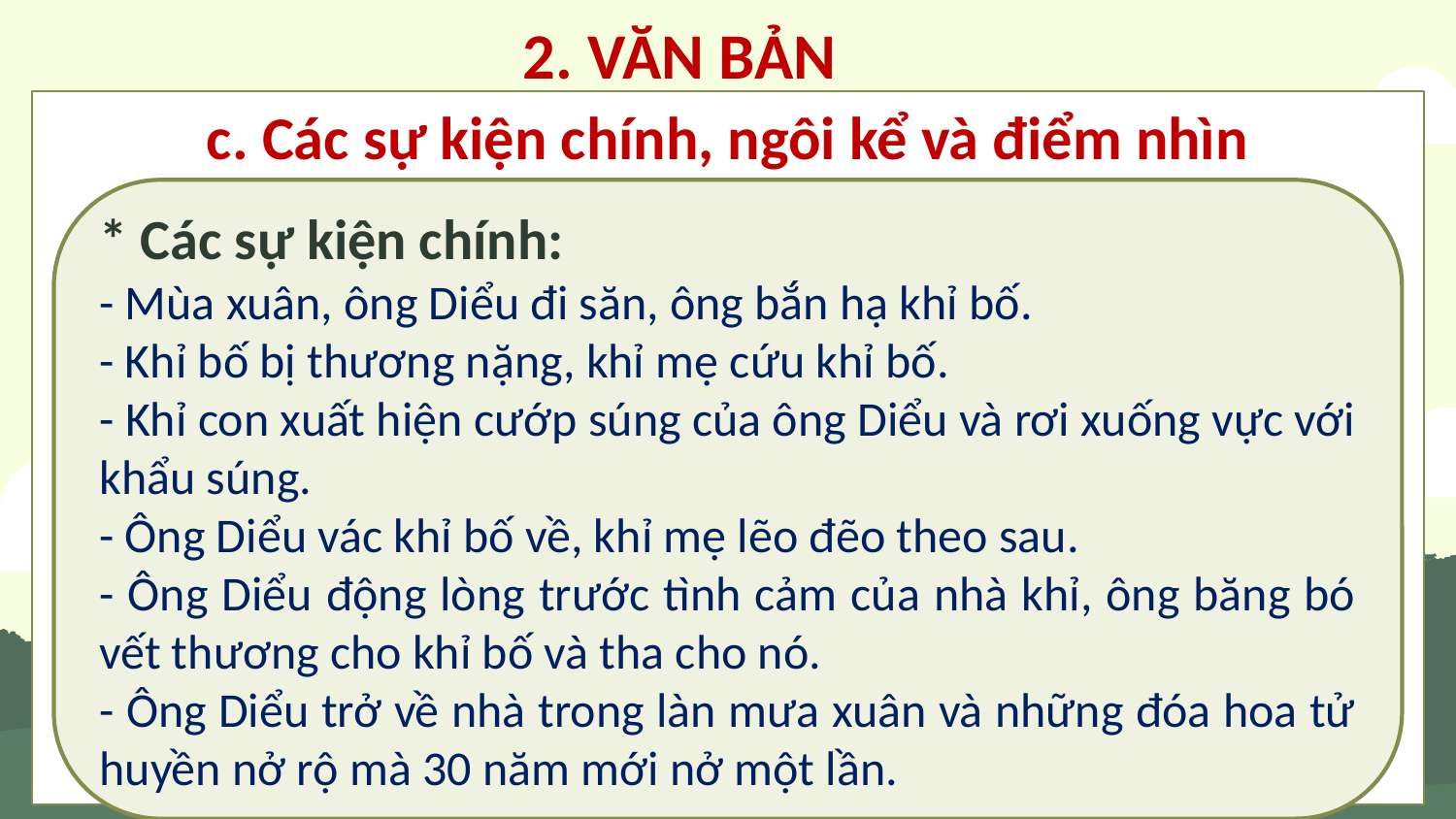

2. VĂN BẢN
c. Các sự kiện chính, ngôi kể và điểm nhìn

* Các sự kiện chính:
- Mùa xuân, ông Diểu đi săn, ông bắn hạ khỉ bố.
- Khỉ bố bị thương nặng, khỉ mẹ cứu khỉ bố.
- Khỉ con xuất hiện cướp súng của ông Diểu và rơi xuống vực với khẩu súng.
- Ông Diểu vác khỉ bố về, khỉ mẹ lẽo đẽo theo sau.
- Ông Diểu động lòng trước tình cảm của nhà khỉ, ông băng bó vết thương cho khỉ bố và tha cho nó.
- Ông Diểu trở về nhà trong làn mưa xuân và những đóa hoa tử huyền nở rộ mà 30 năm mới nở một lần.